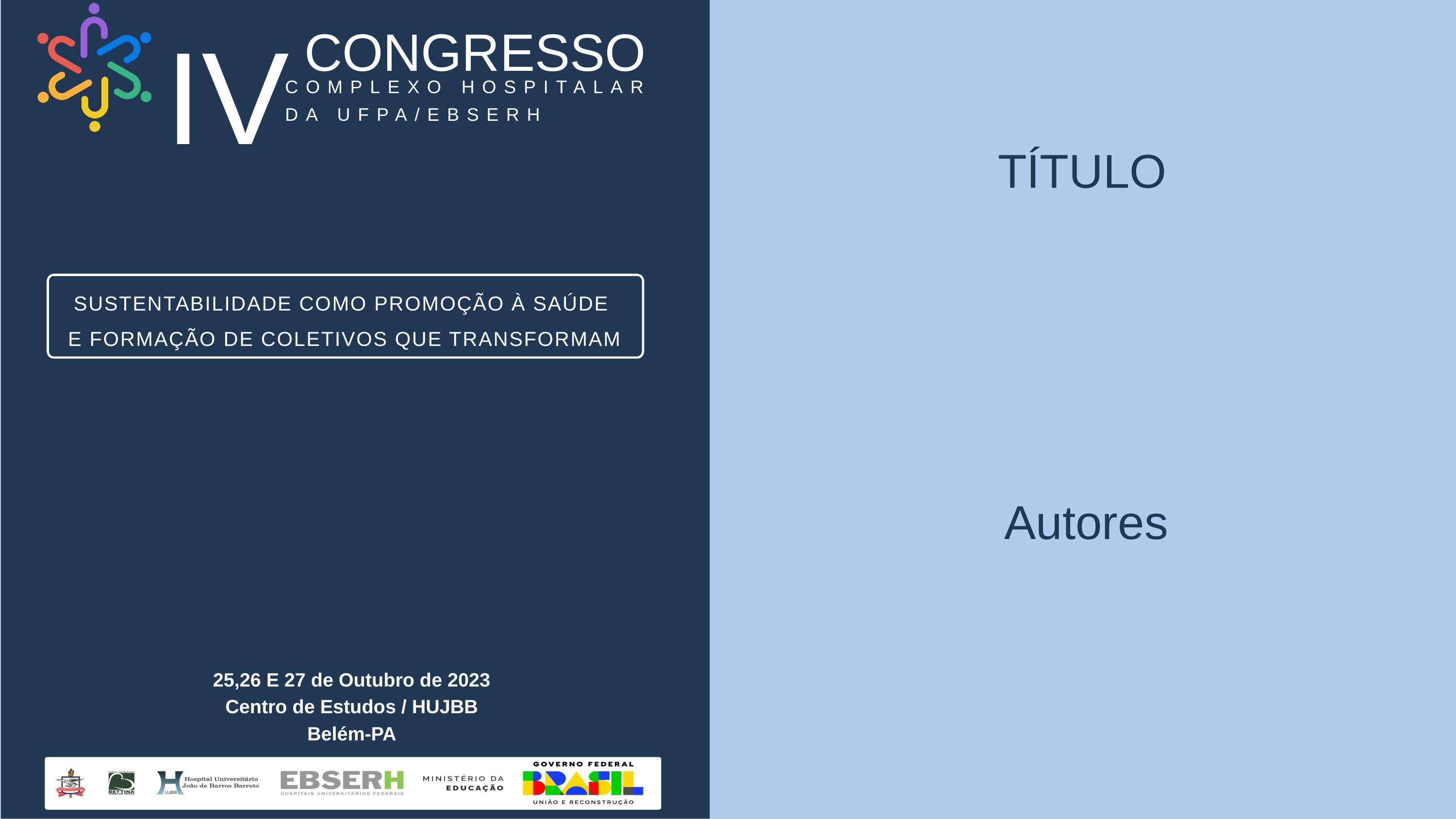

IV
CONGRESSO

COMPLEXO HOSPITALAR
DA UFPA/EBSERH
TÍTULO
SUSTENTABILIDADE COMO PROMOÇÃO À SAÚDE
E FORMAÇÃO DE COLETIVOS QUE TRANSFORMAM
Autores
25,26 E 27 de Outubro de 2023
Centro de Estudos / HUJBB
Belém-PA